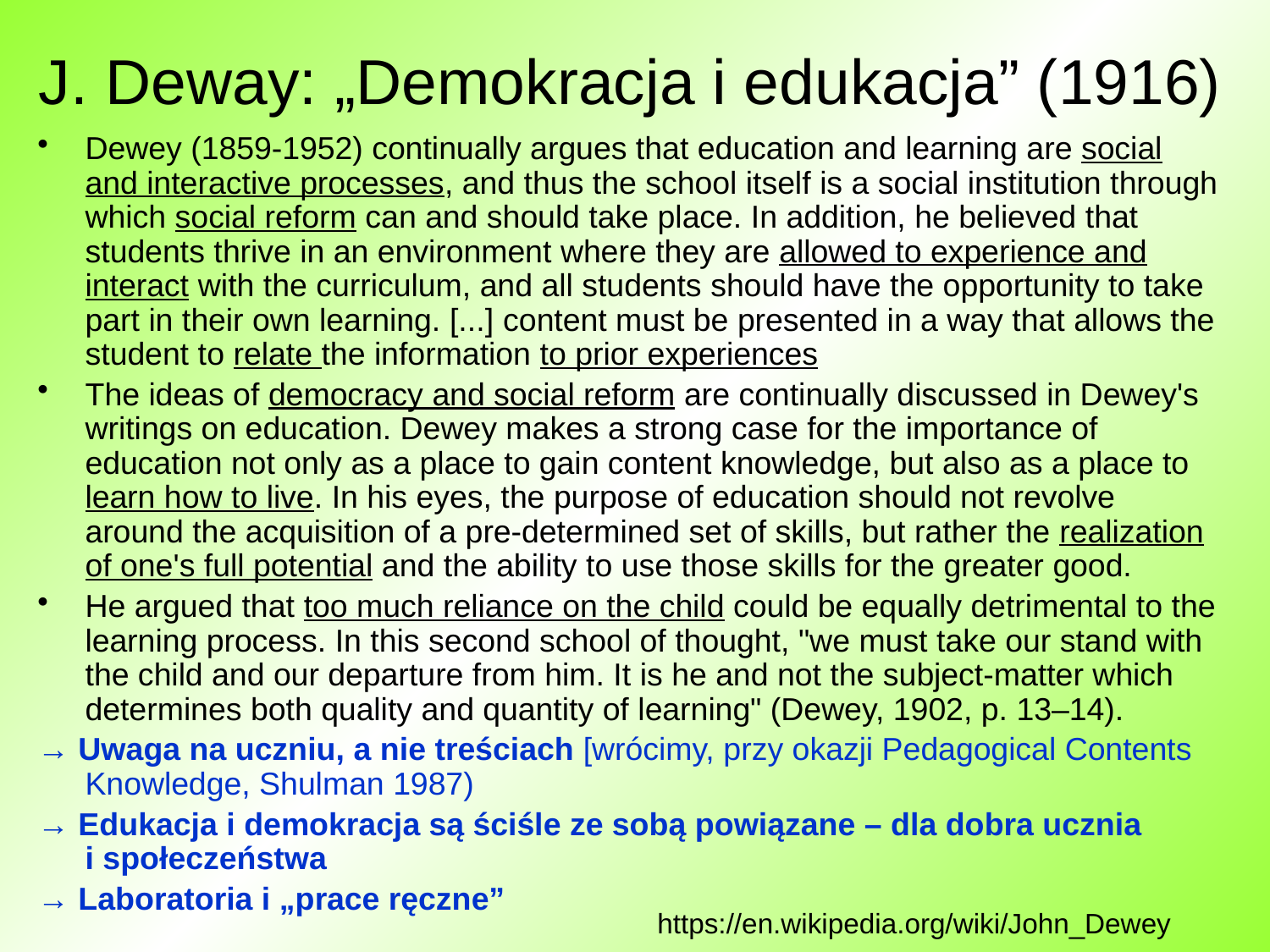

# J. Deway: „Demokracja i edukacja” (1916)
Dewey (1859-1952) continually argues that education and learning are social and interactive processes, and thus the school itself is a social institution through which social reform can and should take place. In addition, he believed that students thrive in an environment where they are allowed to experience and interact with the curriculum, and all students should have the opportunity to take part in their own learning. [...] content must be presented in a way that allows the student to relate the information to prior experiences
The ideas of democracy and social reform are continually discussed in Dewey's writings on education. Dewey makes a strong case for the importance of education not only as a place to gain content knowledge, but also as a place to learn how to live. In his eyes, the purpose of education should not revolve around the acquisition of a pre-determined set of skills, but rather the realization of one's full potential and the ability to use those skills for the greater good.
He argued that too much reliance on the child could be equally detrimental to the learning process. In this second school of thought, "we must take our stand with the child and our departure from him. It is he and not the subject-matter which determines both quality and quantity of learning" (Dewey, 1902, p. 13–14).
→ Uwaga na uczniu, a nie treściach [wrócimy, przy okazji Pedagogical Contents Knowledge, Shulman 1987)
→ Edukacja i demokracja są ściśle ze sobą powiązane – dla dobra ucznia         i społeczeństwa
→ Laboratoria i „prace ręczne”
https://en.wikipedia.org/wiki/John_Dewey